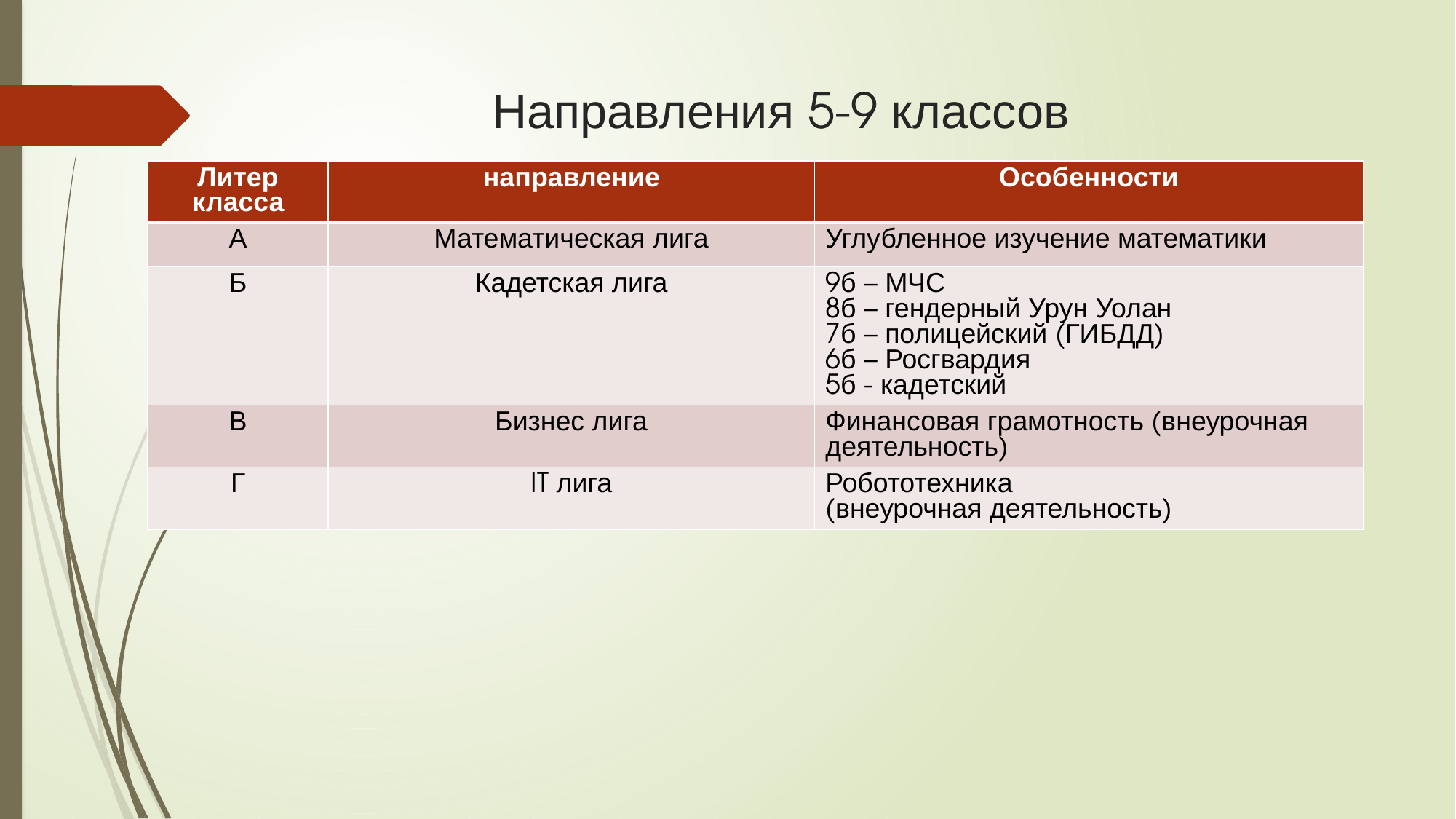

# Направления 5-9 классов
| Литер класса | направление | Особенности |
| --- | --- | --- |
| А | Математическая лига | Углубленное изучение математики |
| Б | Кадетская лига | 9б – МЧС 8б – гендерный Урун Уолан 7б – полицейский (ГИБДД) 6б – Росгвардия 5б - кадетский |
| В | Бизнес лига | Финансовая грамотность (внеурочная деятельность) |
| Г | IT лига | Робототехника (внеурочная деятельность) |